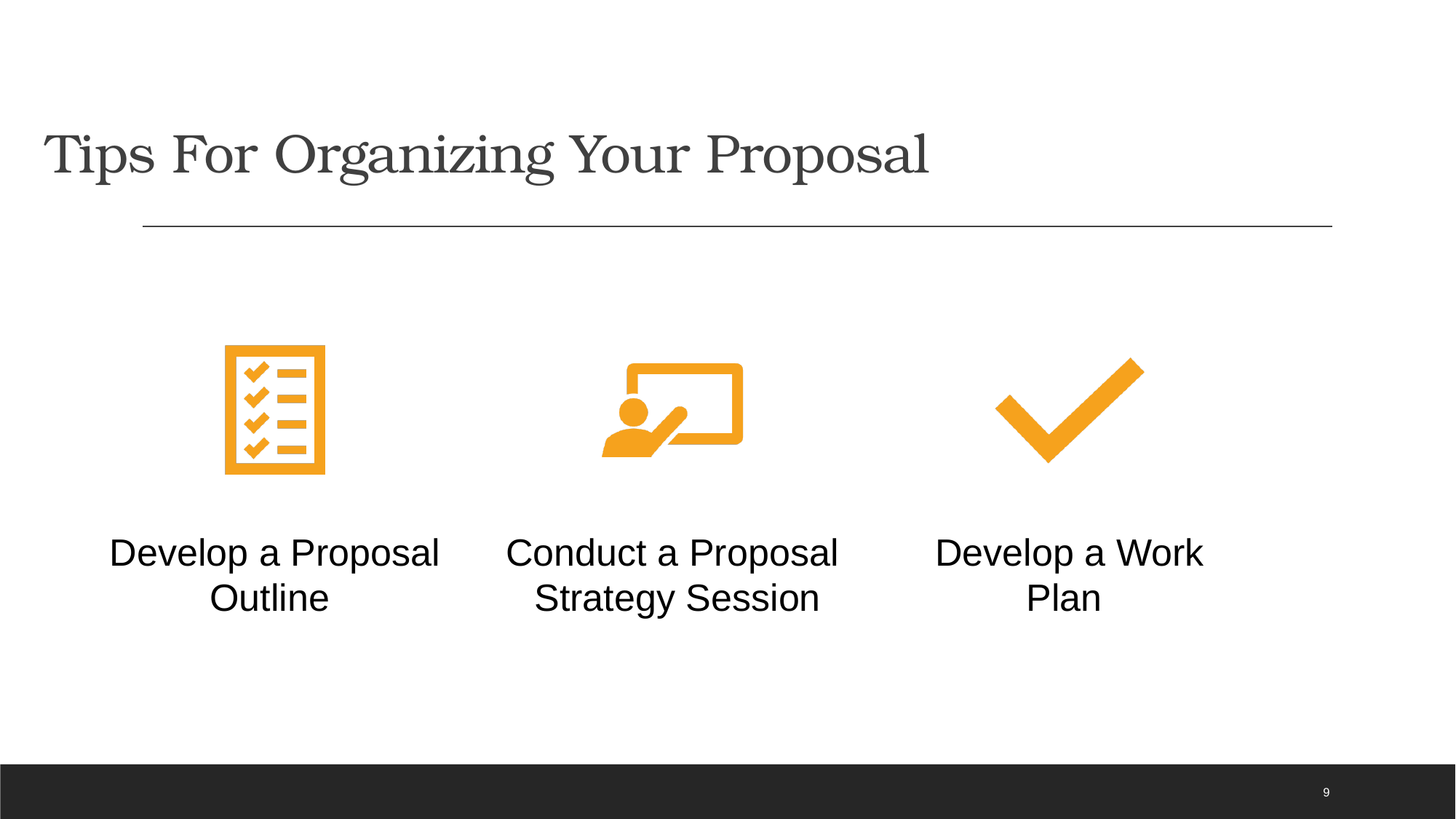

# Tips For Organizing Your Proposal
Develop a Proposal Outline
Conduct a Proposal  Strategy Session
Develop a Work Plan
9